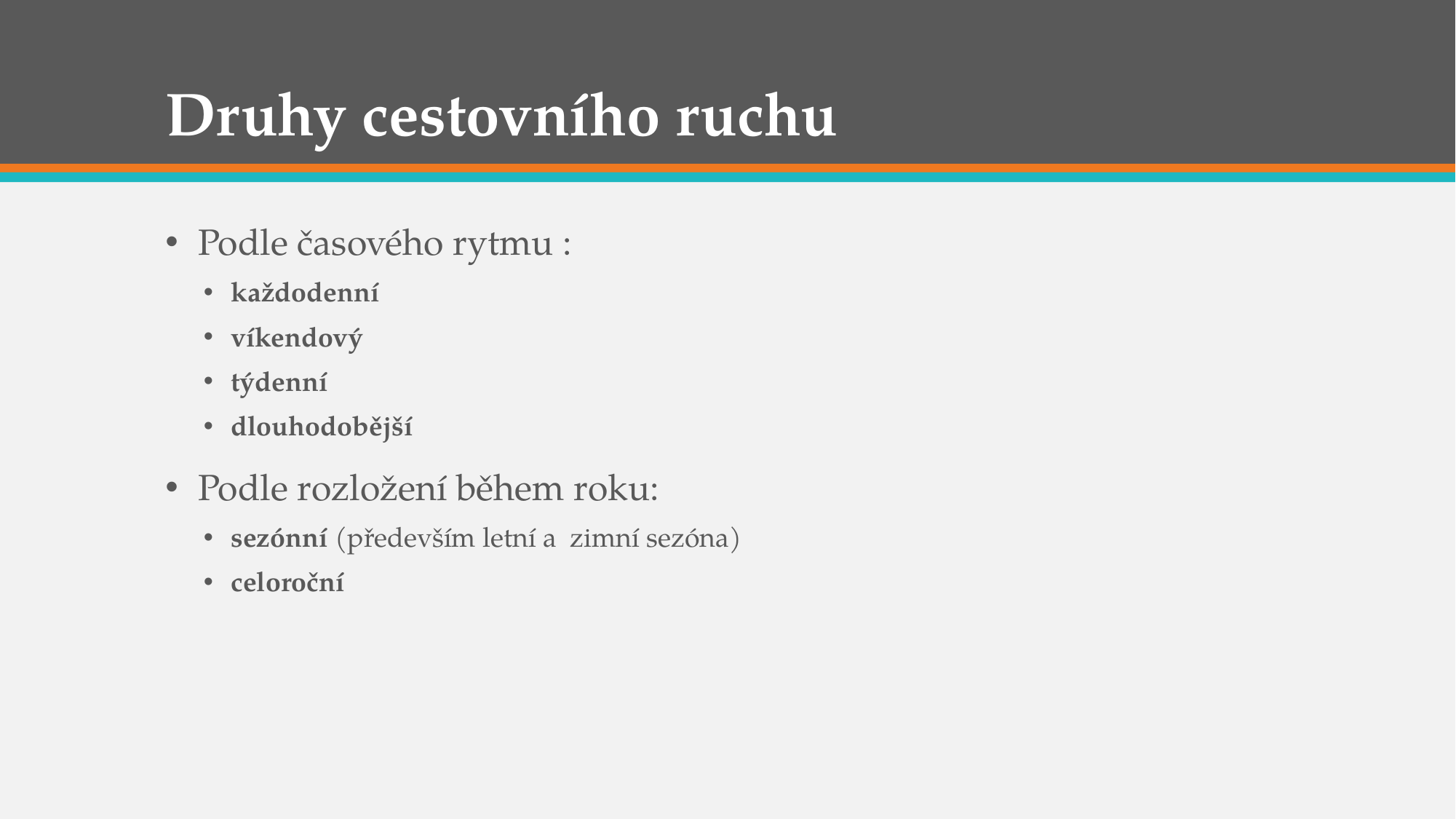

# Druhy cestovního ruchu
Podle časového rytmu :
každodenní
víkendový
týdenní
dlouhodobější
Podle rozložení během roku:
sezónní (především letní a  zimní sezóna)
celoroční